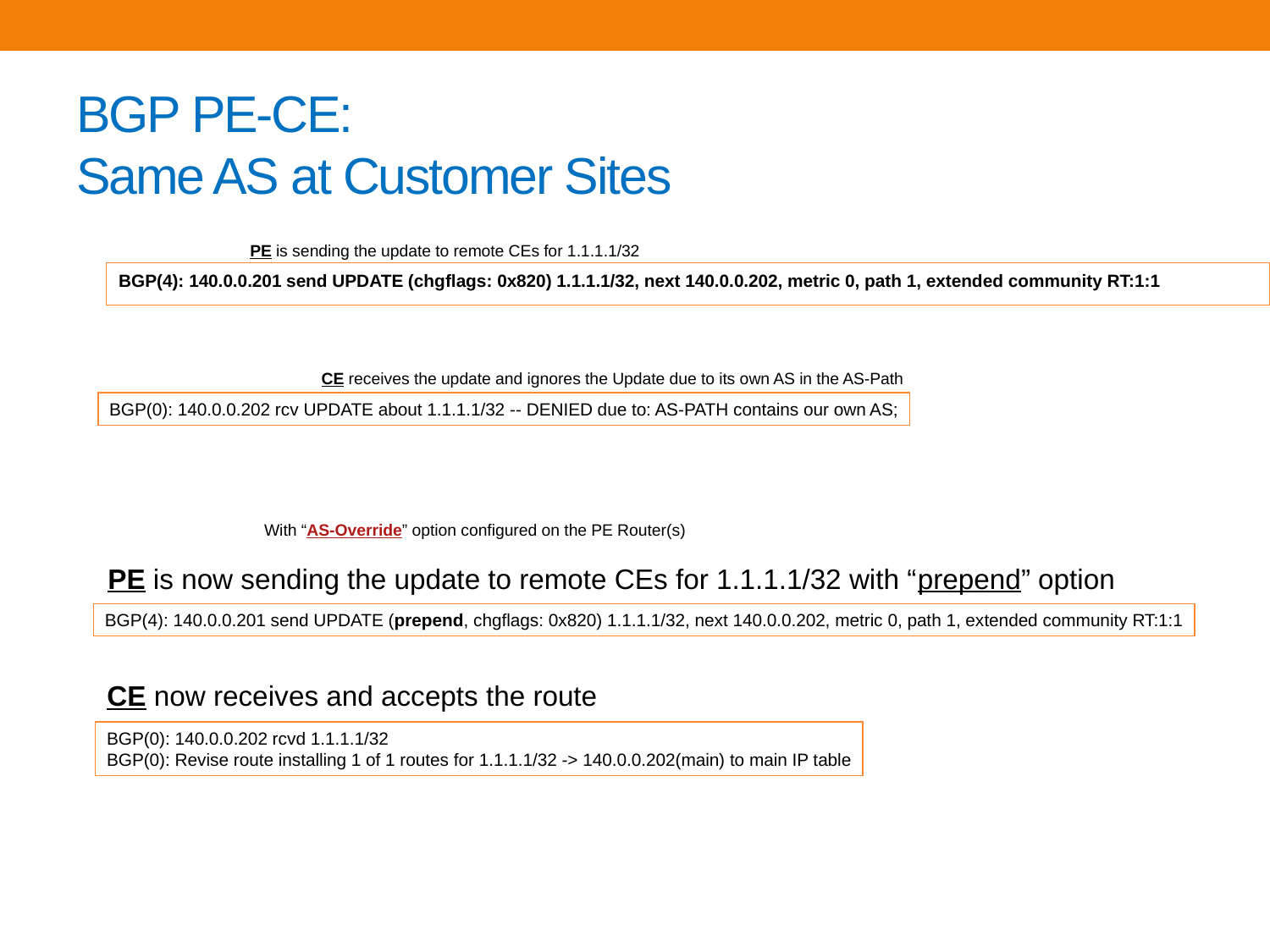

# BGP PE-CE: Same AS at Customer Sites
PE is sending the update to remote CEs for 1.1.1.1/32
BGP(4): 140.0.0.201 send UPDATE (chgflags: 0x820) 1.1.1.1/32, next 140.0.0.202, metric 0, path 1, extended community RT:1:1
CE receives the update and ignores the Update due to its own AS in the AS-Path
BGP(0): 140.0.0.202 rcv UPDATE about 1.1.1.1/32 -- DENIED due to: AS-PATH contains our own AS;
With “AS-Override” option configured on the PE Router(s)
PE is now sending the update to remote CEs for 1.1.1.1/32 with “prepend” option
BGP(4): 140.0.0.201 send UPDATE (prepend, chgflags: 0x820) 1.1.1.1/32, next 140.0.0.202, metric 0, path 1, extended community RT:1:1
CE now receives and accepts the route
BGP(0): 140.0.0.202 rcvd 1.1.1.1/32
BGP(0): Revise route installing 1 of 1 routes for 1.1.1.1/32 -> 140.0.0.202(main) to main IP table